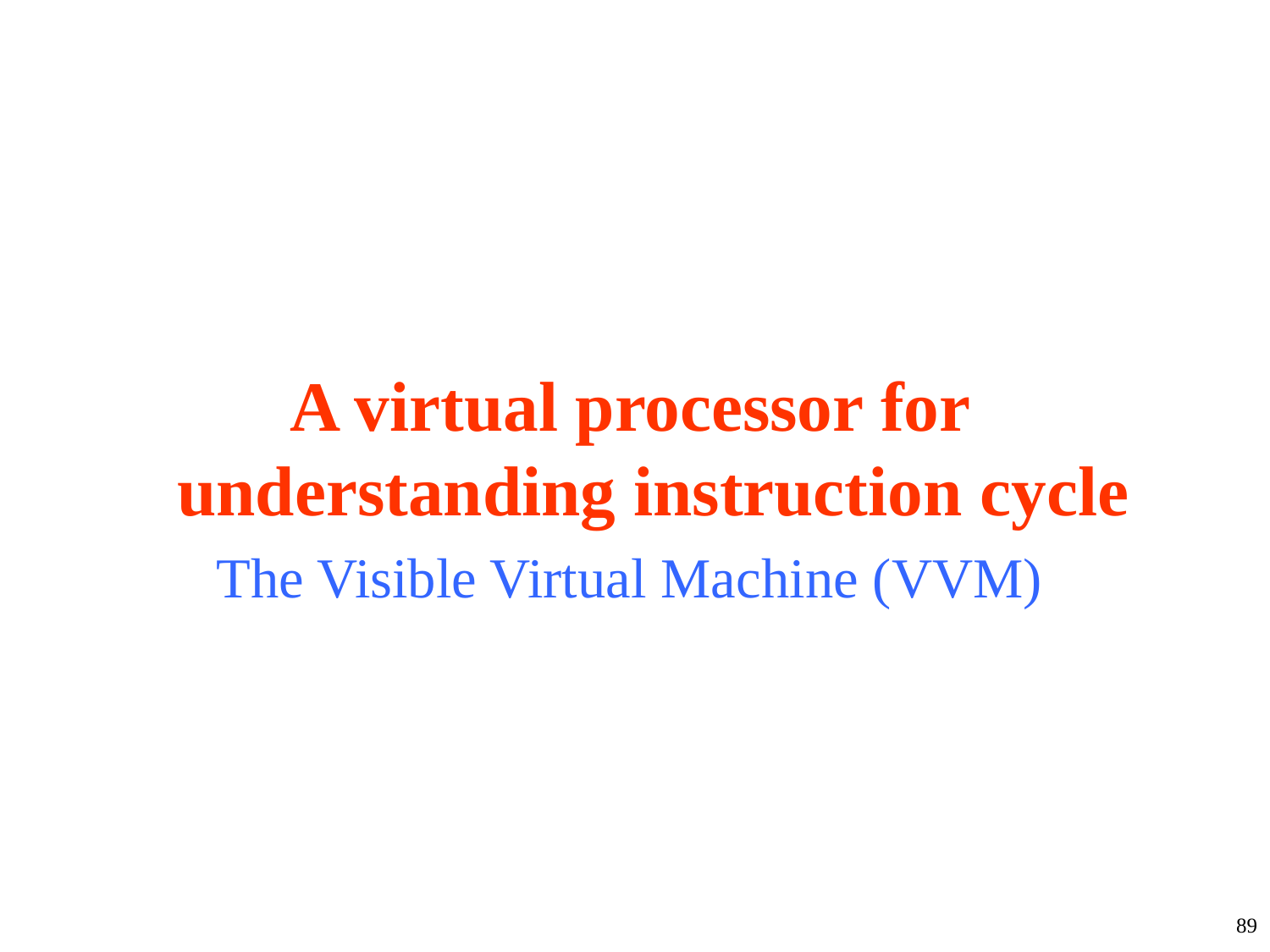

#

A virtual processor for understanding instruction cycle
The Visible Virtual Machine (VVM)

89